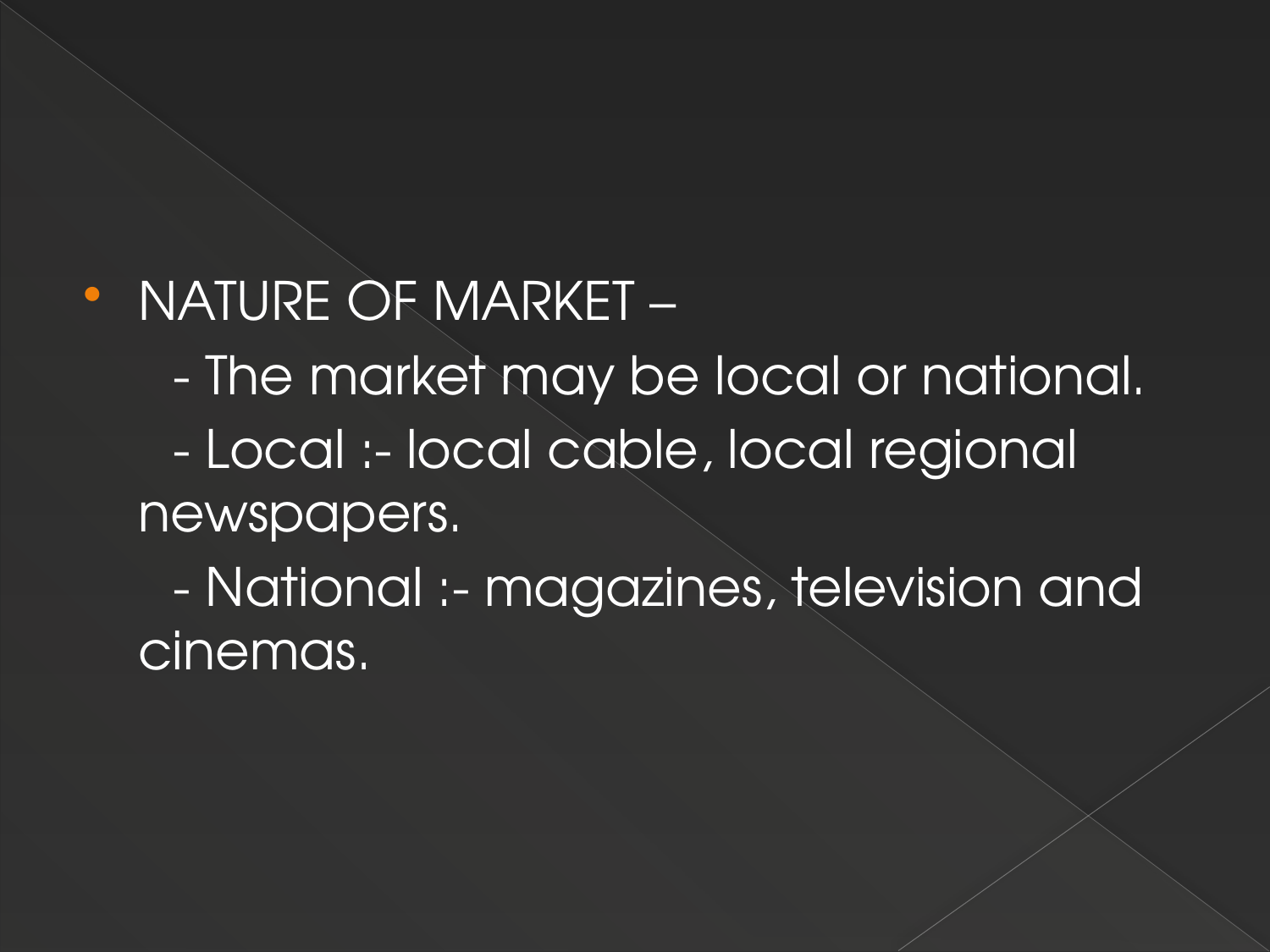

#
NATURE OF MARKET –
      - The market may be local or national.
      - Local :- local cable, local regional newspapers.
      - National :- magazines, television and cinemas.